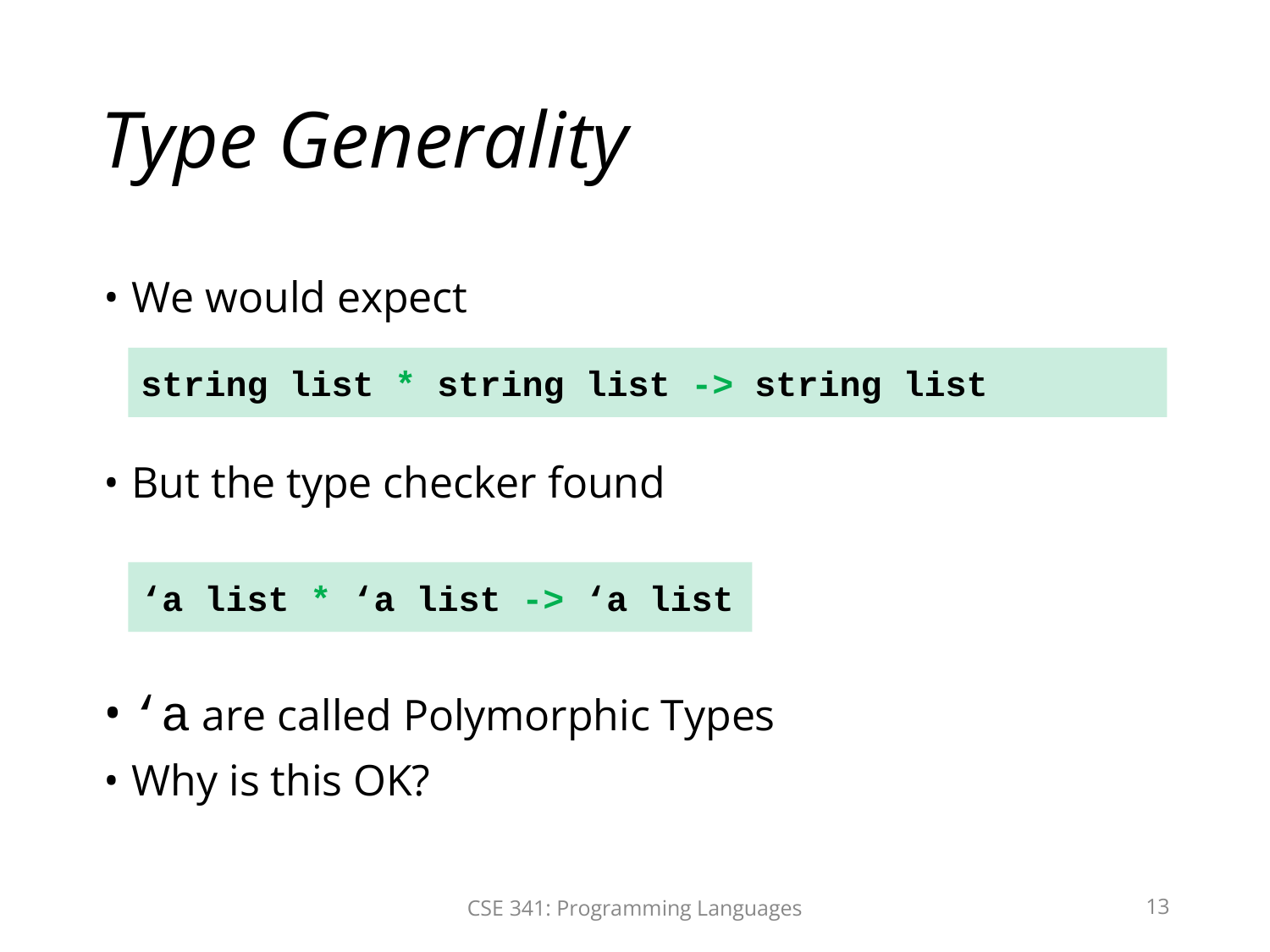

# Type Generality
We would expect
string list * string list -> string list
But the type checker found
‘a list * ‘a list -> ‘a list
‘a are called Polymorphic Types
Why is this OK?
CSE 341: Programming Languages
13